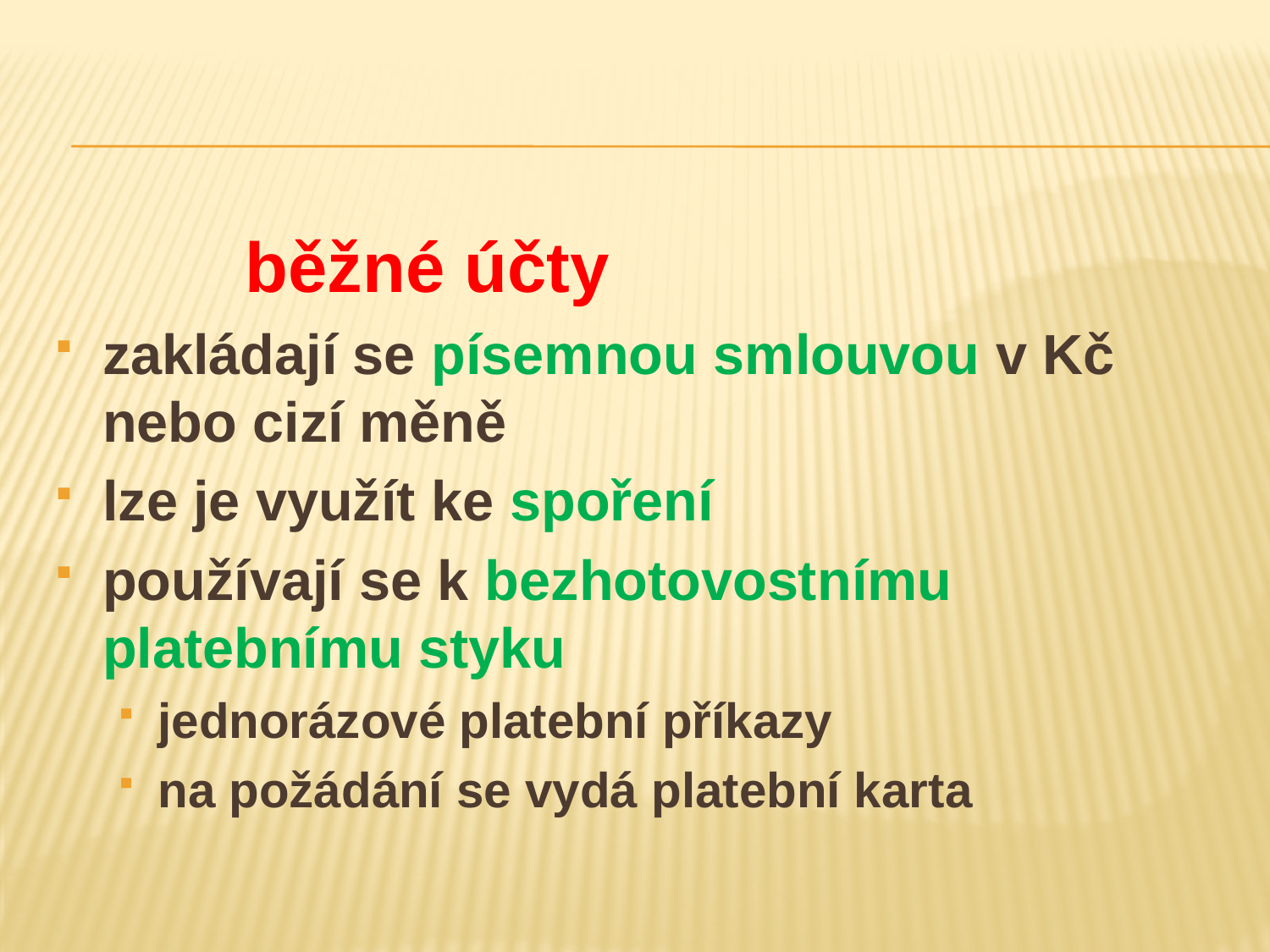

#
běžné účty
zakládají se písemnou smlouvou v Kč nebo cizí měně
lze je využít ke spoření
používají se k bezhotovostnímu platebnímu styku
jednorázové platební příkazy
na požádání se vydá platební karta